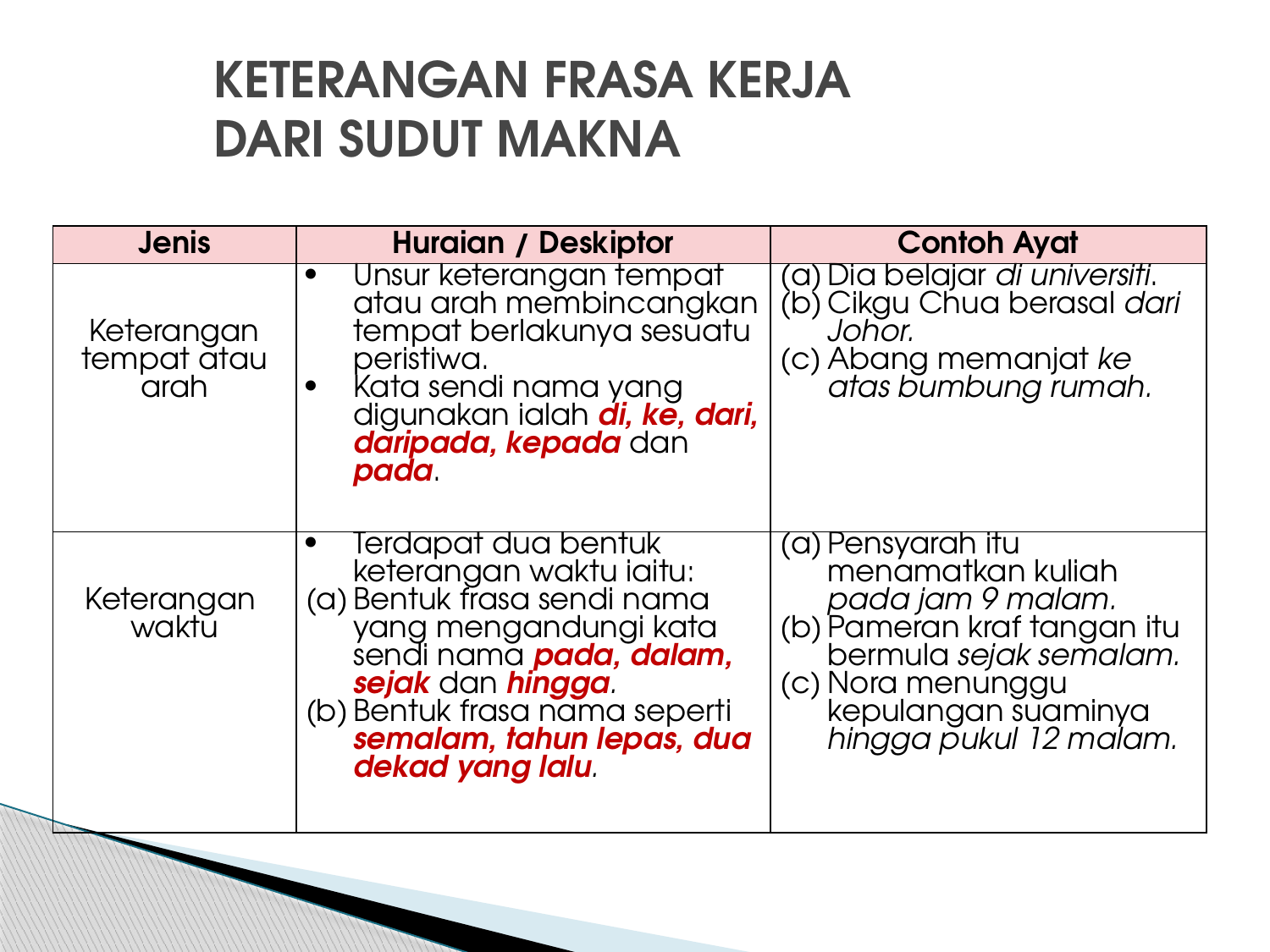

# KETERANGAN FRASA KERJA DARI SUDUT MAKNA
| Jenis | Huraian / Deskiptor | Contoh Ayat |
| --- | --- | --- |
| Keterangan tempat atau arah | Unsur keterangan tempat atau arah membincangkan tempat berlakunya sesuatu peristiwa. Kata sendi nama yang digunakan ialah di, ke, dari, daripada, kepada dan pada. | Dia belajar di universiti. Cikgu Chua berasal dari Johor. Abang memanjat ke atas bumbung rumah. |
| Keterangan waktu | Terdapat dua bentuk keterangan waktu iaitu: Bentuk frasa sendi nama yang mengandungi kata sendi nama pada, dalam, sejak dan hingga. Bentuk frasa nama seperti semalam, tahun lepas, dua dekad yang lalu. | Pensyarah itu menamatkan kuliah pada jam 9 malam. Pameran kraf tangan itu bermula sejak semalam. Nora menunggu kepulangan suaminya hingga pukul 12 malam. |